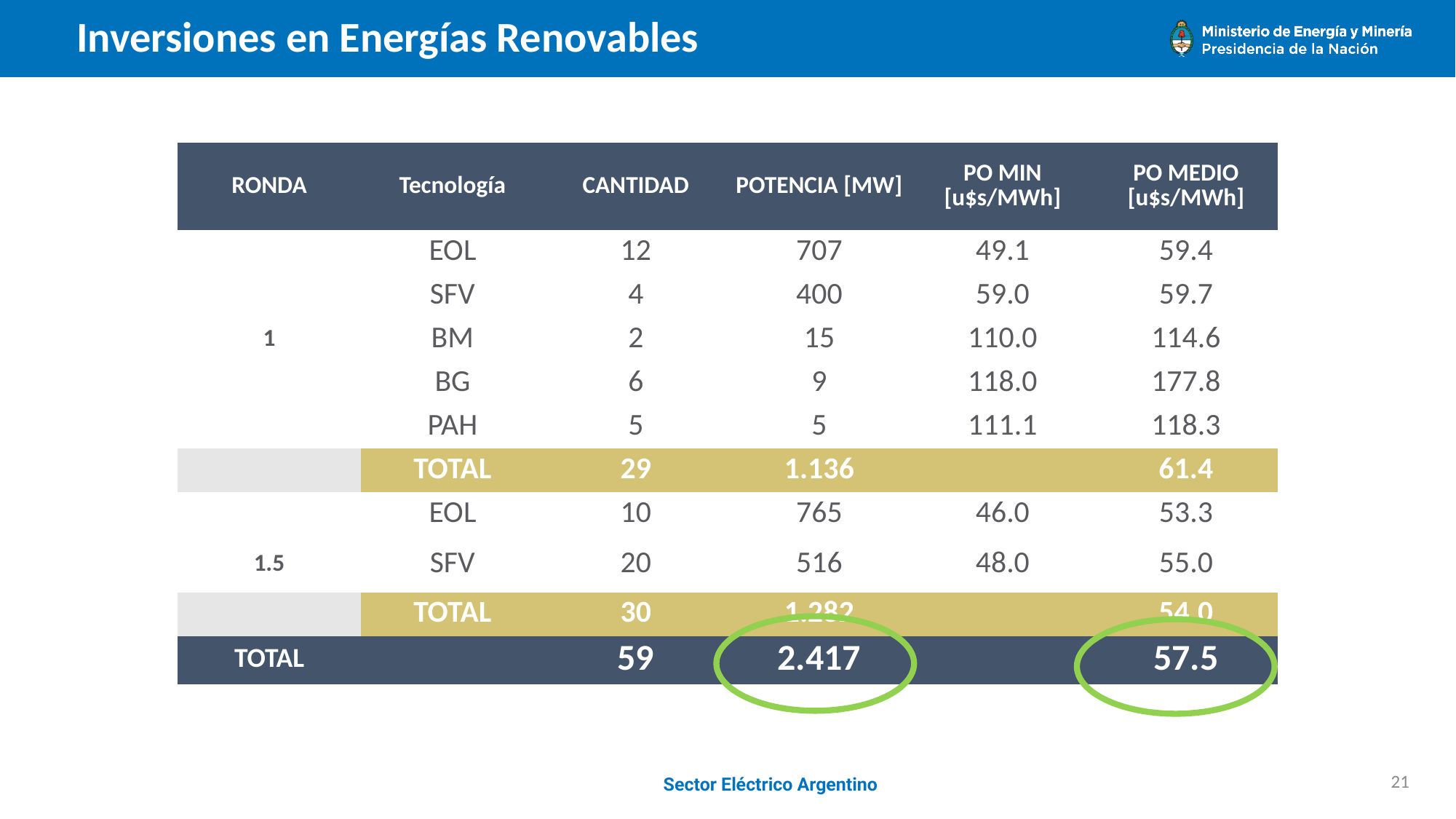

# Inversiones en Energías Renovables
| RONDA | Tecnología | CANTIDAD | POTENCIA [MW] | PO MIN [u$s/MWh] | PO MEDIO [u$s/MWh] |
| --- | --- | --- | --- | --- | --- |
|  | EOL | 12 | 707 | 49.1 | 59.4 |
|  | SFV | 4 | 400 | 59.0 | 59.7 |
| 1 | BM | 2 | 15 | 110.0 | 114.6 |
|  | BG | 6 | 9 | 118.0 | 177.8 |
|  | PAH | 5 | 5 | 111.1 | 118.3 |
|  | TOTAL | 29 | 1.136 |  | 61.4 |
|  | EOL | 10 | 765 | 46.0 | 53.3 |
| 1.5 | SFV | 20 | 516 | 48.0 | 55.0 |
|  | TOTAL | 30 | 1.282 |  | 54.0 |
| TOTAL |  | 59 | 2.417 |  | 57.5 |

Sector Eléctrico Argentino
21